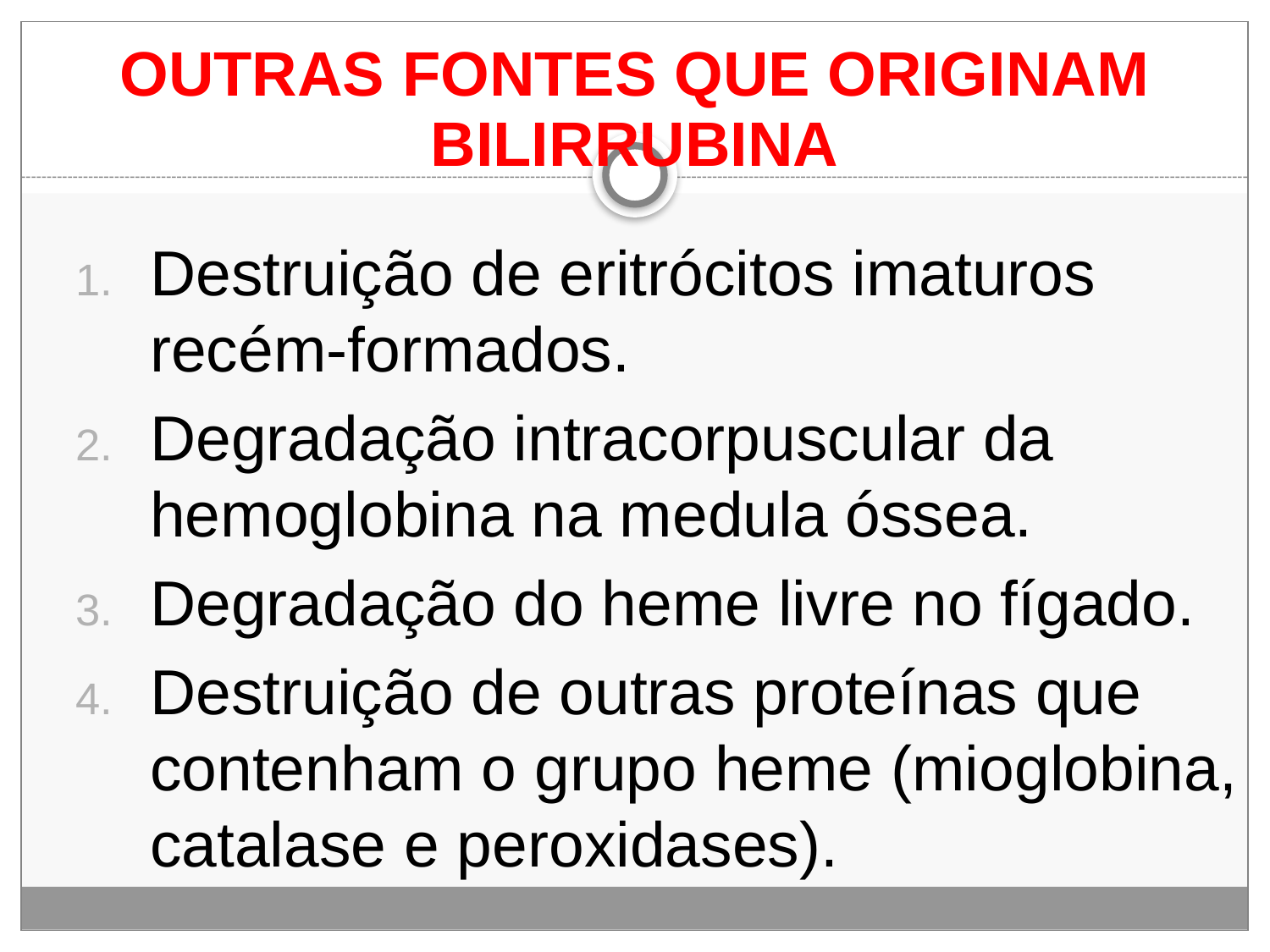

# OUTRAS FONTES QUE ORIGINAM BILIRRUBINA
Destruição de eritrócitos imaturos recém-formados.
Degradação intracorpuscular da hemoglobina na medula óssea.
Degradação do heme livre no fígado.
Destruição de outras proteínas que contenham o grupo heme (mioglobina, catalase e peroxidases).